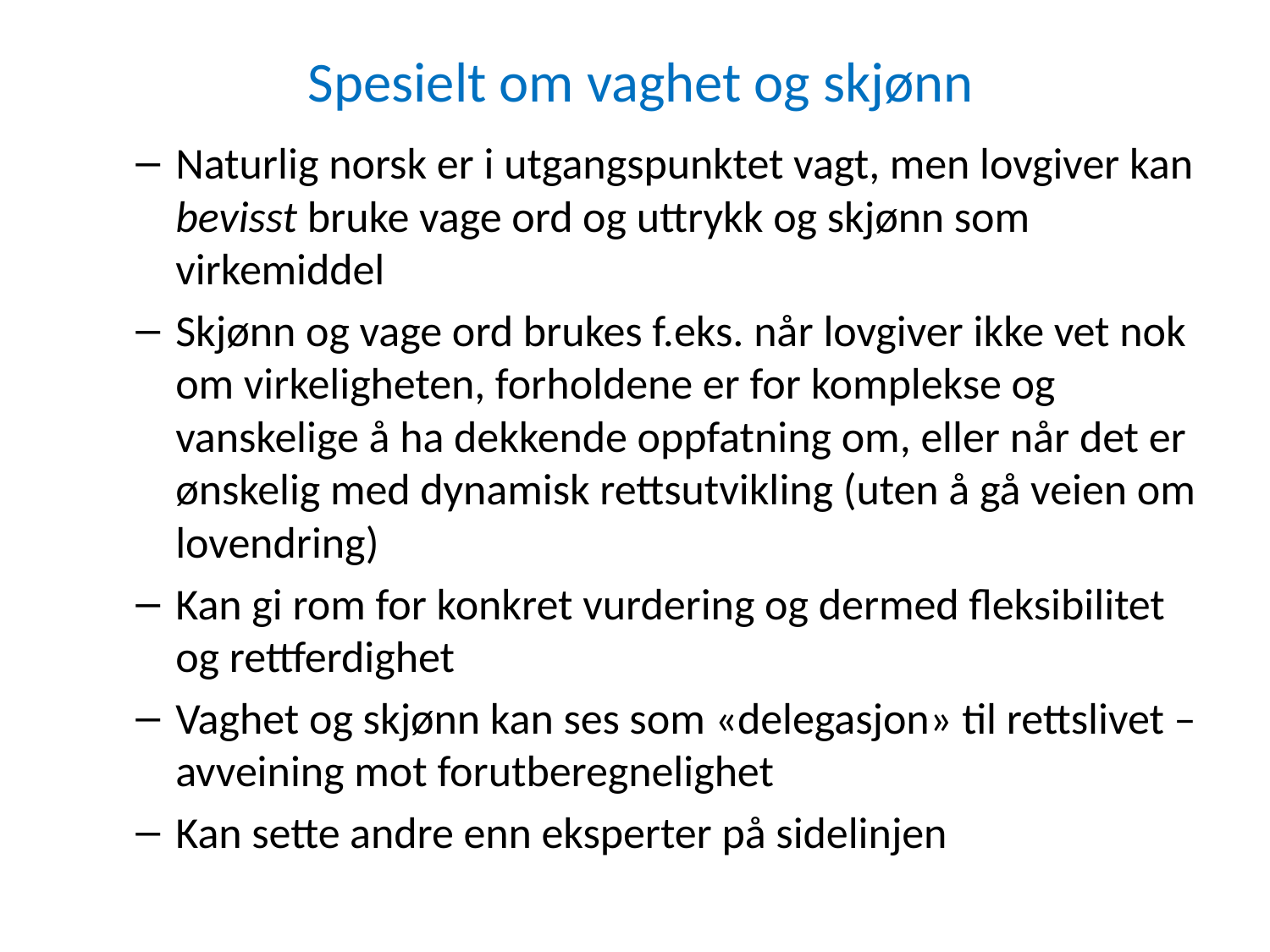

# Spesielt om vaghet og skjønn
Naturlig norsk er i utgangspunktet vagt, men lovgiver kan bevisst bruke vage ord og uttrykk og skjønn som virkemiddel
Skjønn og vage ord brukes f.eks. når lovgiver ikke vet nok om virkeligheten, forholdene er for komplekse og vanskelige å ha dekkende oppfatning om, eller når det er ønskelig med dynamisk rettsutvikling (uten å gå veien om lovendring)
Kan gi rom for konkret vurdering og dermed fleksibilitet og rettferdighet
Vaghet og skjønn kan ses som «delegasjon» til rettslivet – avveining mot forutberegnelighet
Kan sette andre enn eksperter på sidelinjen